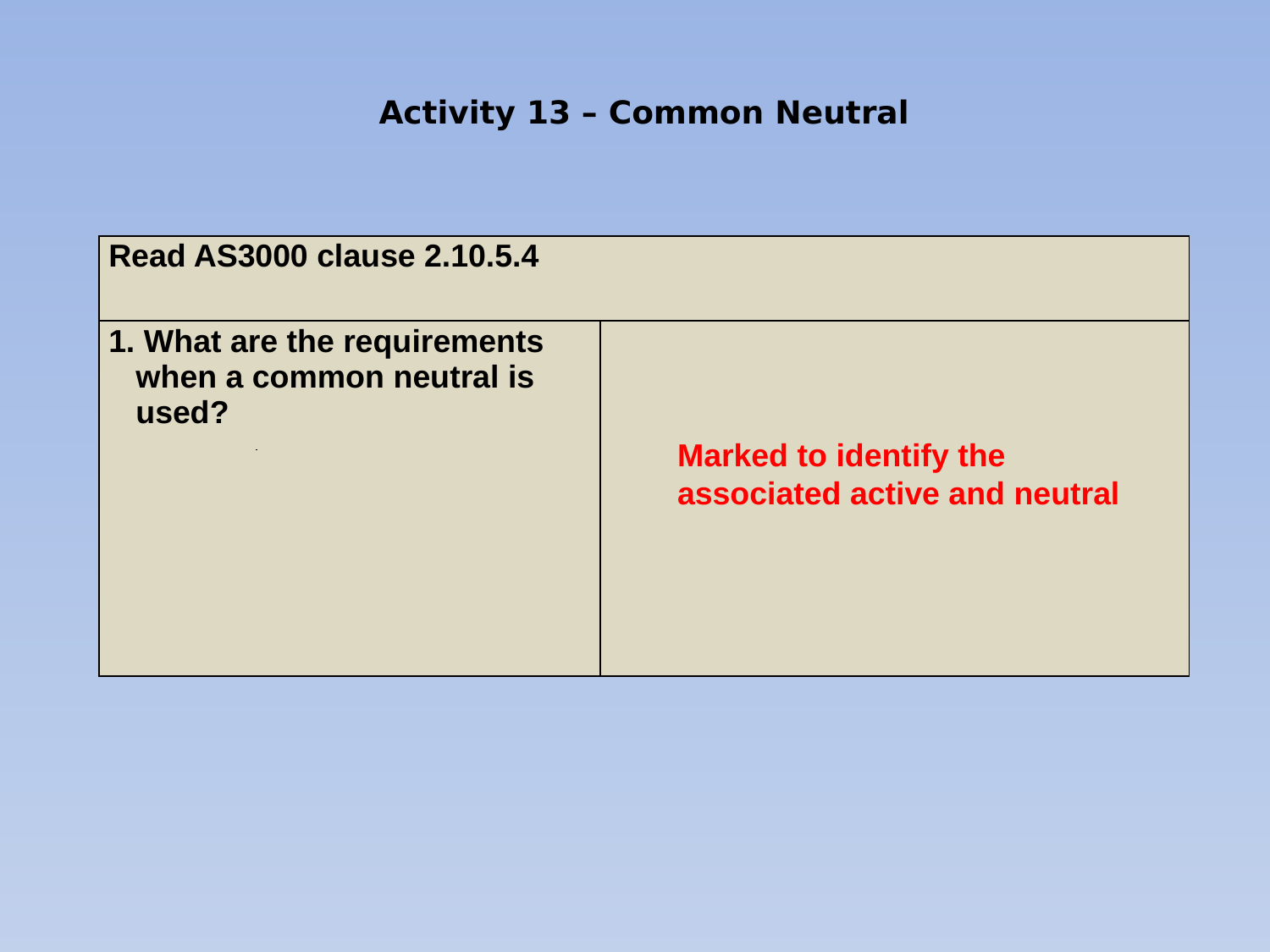

Activity 13 – Common Neutral
| Read AS3000 clause 2.10.5.4 |  |
| --- | --- |
| 1. What are the requirements when a common neutral is used? |  |

Marked to identify the associated active and neutral